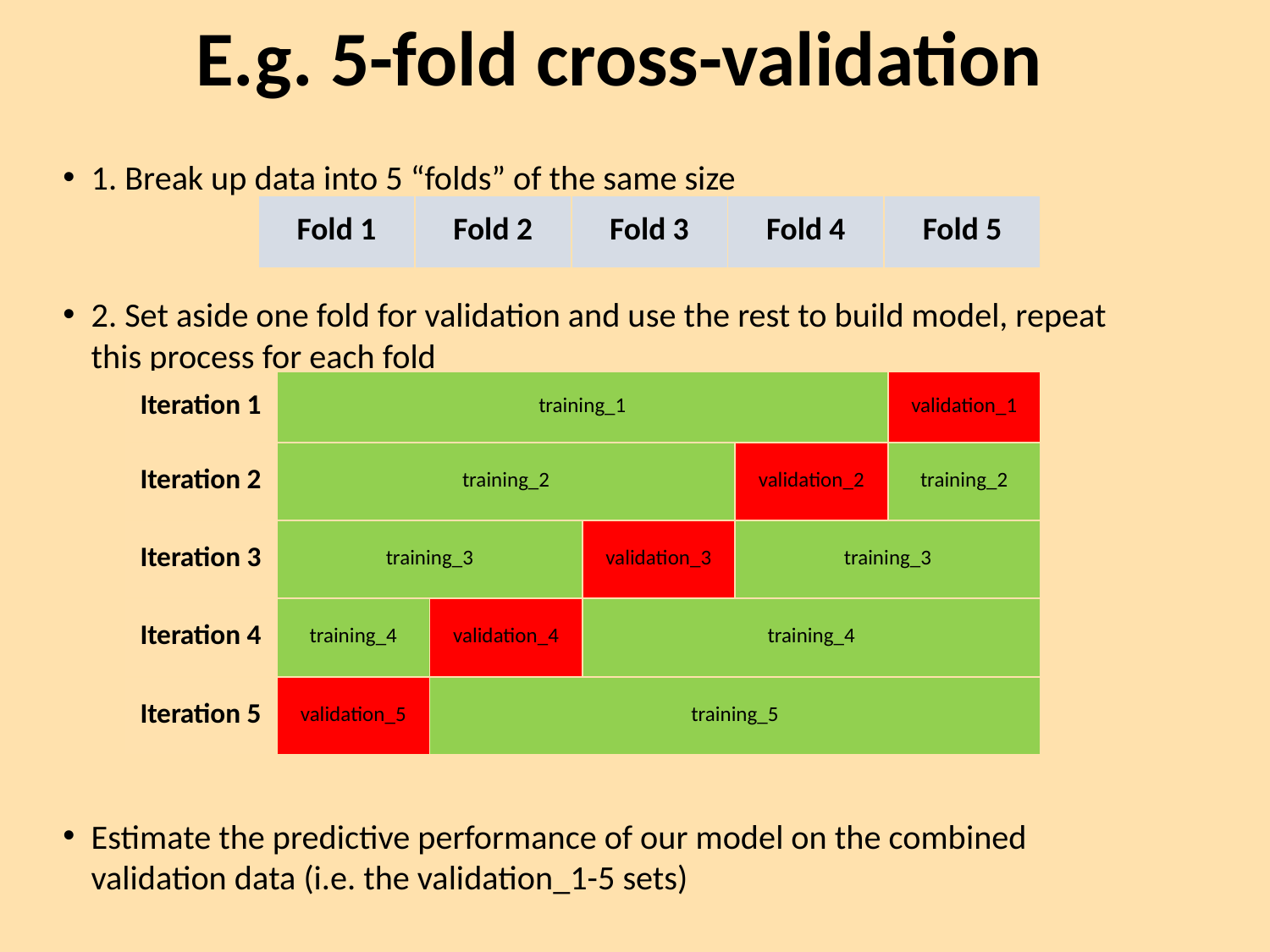

# E.g. 5-fold cross-validation
1. Break up data into 5 “folds” of the same size

2. Set aside one fold for validation and use the rest to build model, repeat this process for each fold

Estimate the predictive performance of our model on the combined validation data (i.e. the validation_1-5 sets)
| Fold 1 | Fold 2 | Fold 3 | Fold 4 | Fold 5 |
| --- | --- | --- | --- | --- |
| Iteration 1 | training\_1 |  |  |  | validation\_1 |
| --- | --- | --- | --- | --- | --- |
| Iteration 2 | training\_2 |  |  | validation\_2 | training\_2 |
| Iteration 3 | training\_3 |  | validation\_3 | training\_3 |  |
| Iteration 4 | training\_4 | validation\_4 | training\_4 |  |  |
| Iteration 5 | validation\_5 | training\_5 |  |  |  |